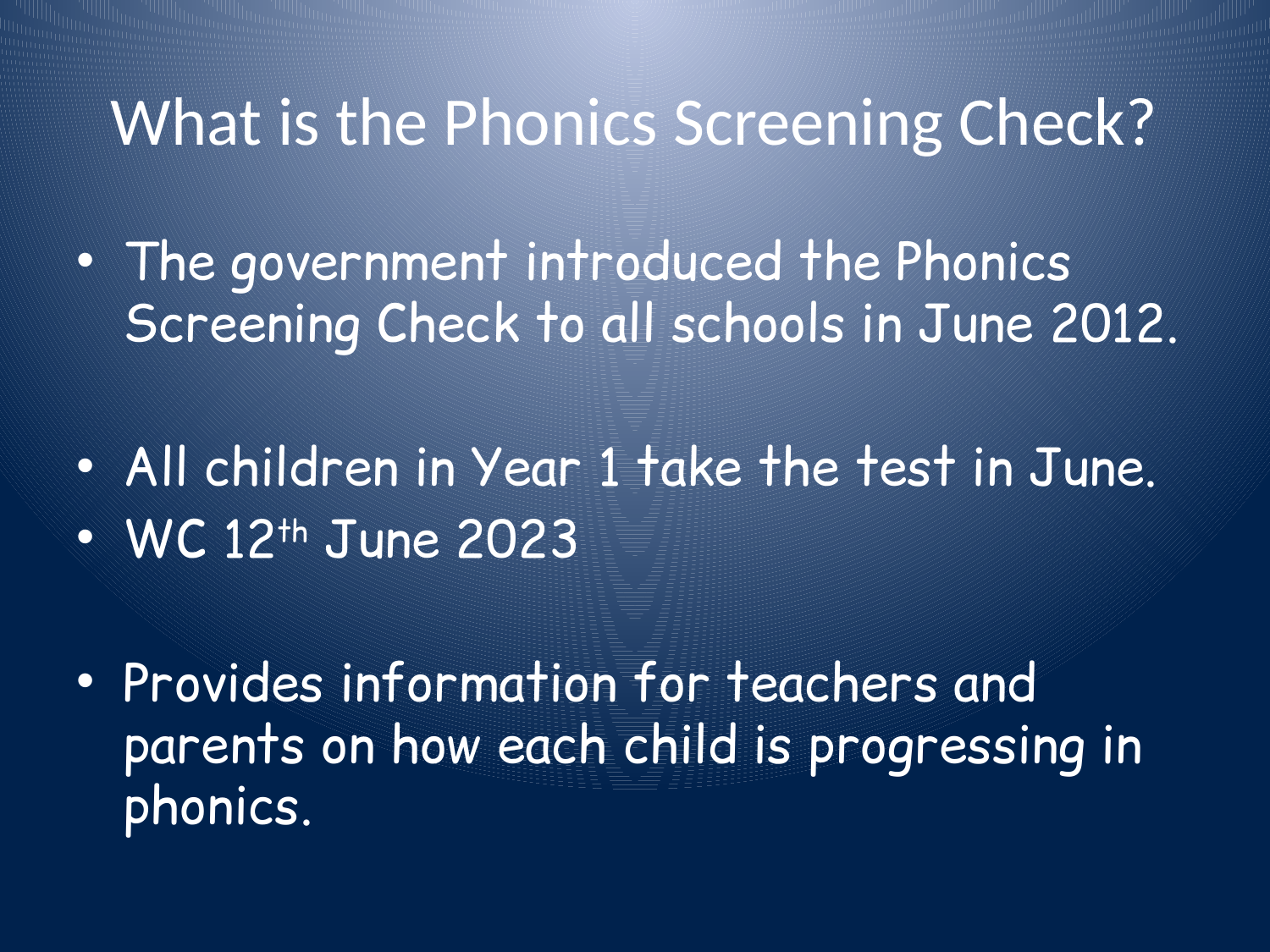

# What is the Phonics Screening Check?
The government introduced the Phonics Screening Check to all schools in June 2012.

All children in Year 1 take the test in June.
WC 12th June 2023

Provides information for teachers and parents on how each child is progressing in phonics.